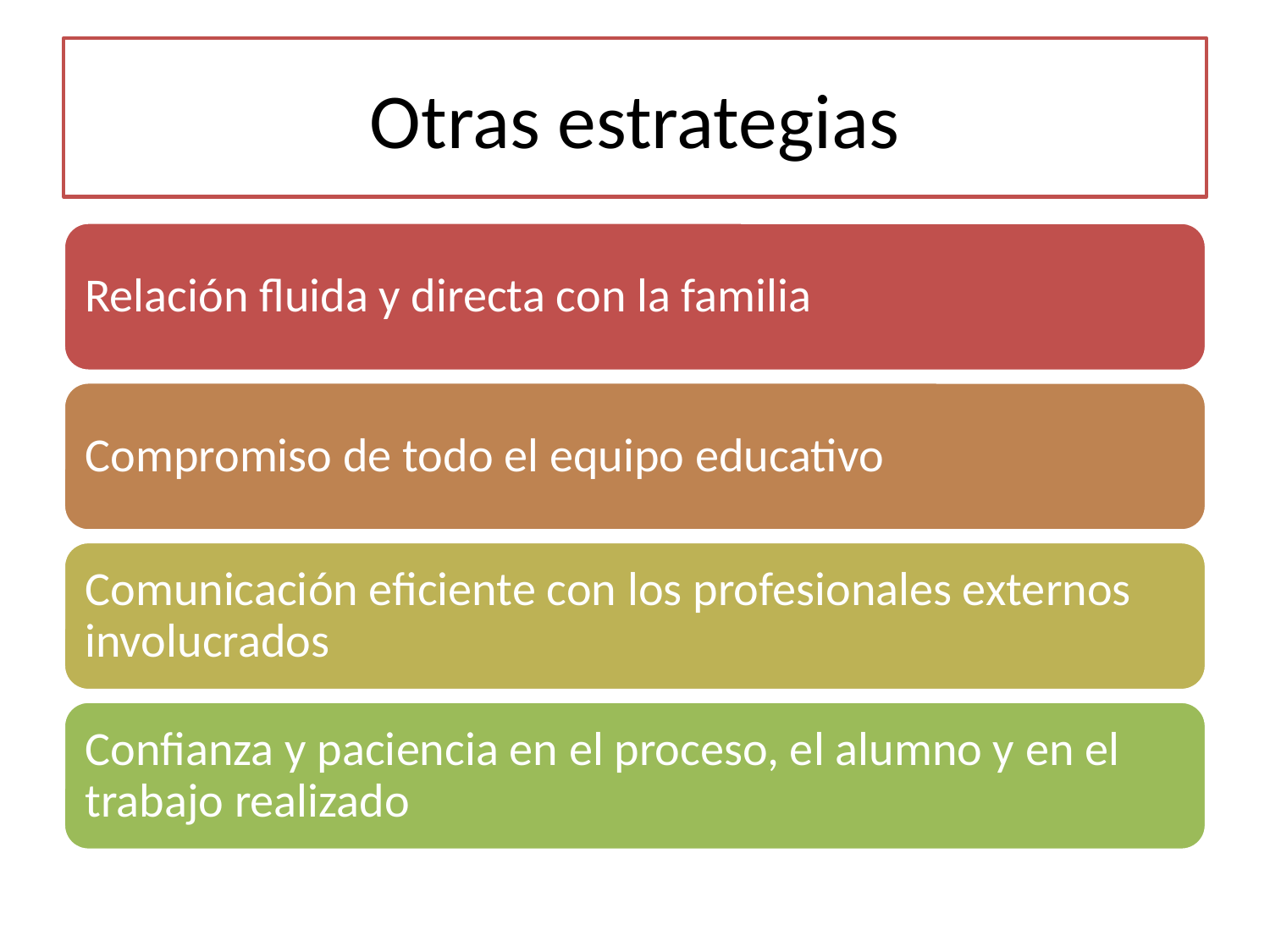

# Otras estrategias
Relación fluida y directa con la familia
Compromiso de todo el equipo educativo
Comunicación eficiente con los profesionales externos involucrados
Confianza y paciencia en el proceso, el alumno y en el trabajo realizado